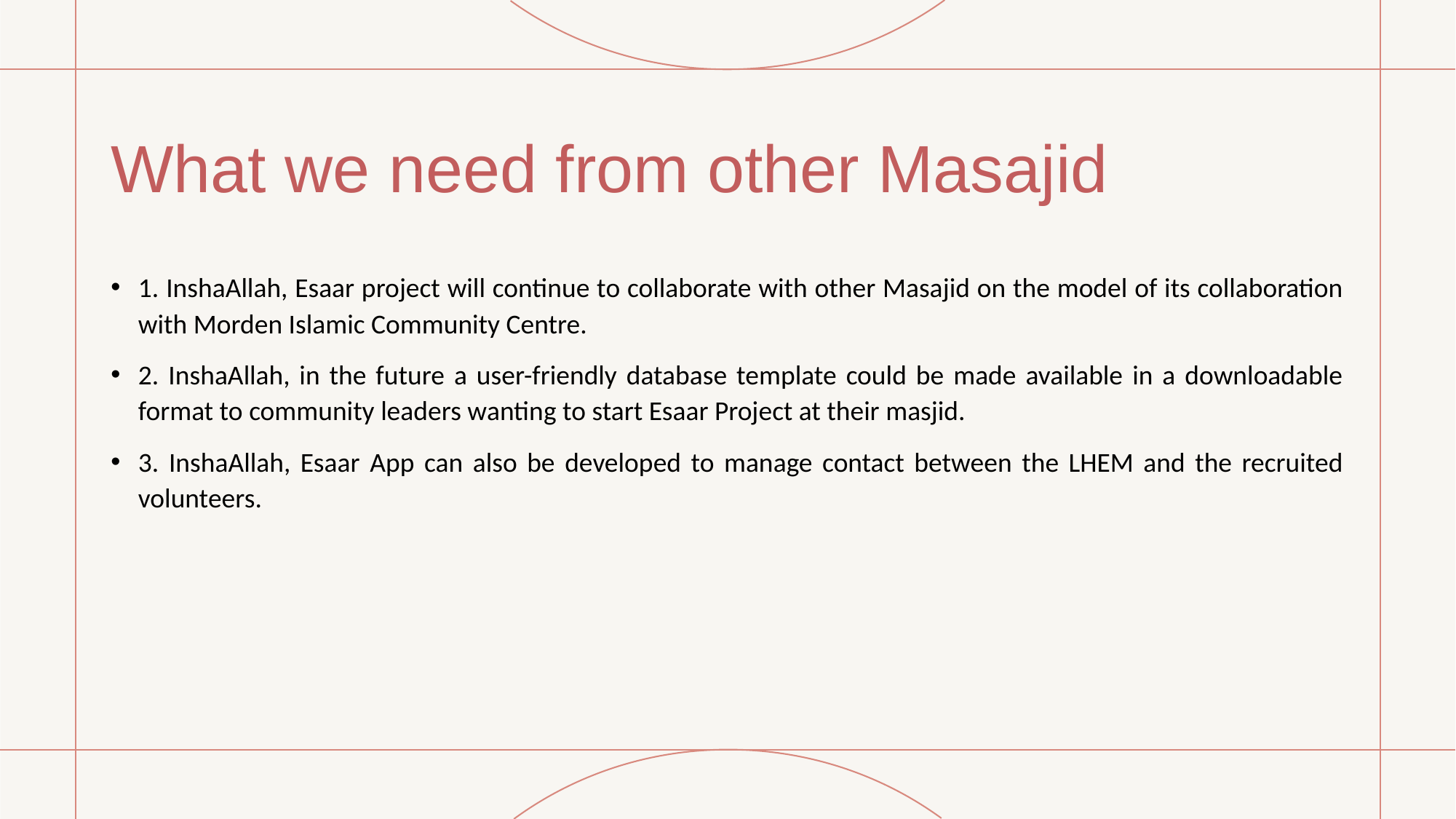

# What we need from other Masajid
1. InshaAllah, Esaar project will continue to collaborate with other Masajid on the model of its collaboration with Morden Islamic Community Centre.
2. InshaAllah, in the future a user-friendly database template could be made available in a downloadable format to community leaders wanting to start Esaar Project at their masjid.
3. InshaAllah, Esaar App can also be developed to manage contact between the LHEM and the recruited volunteers.